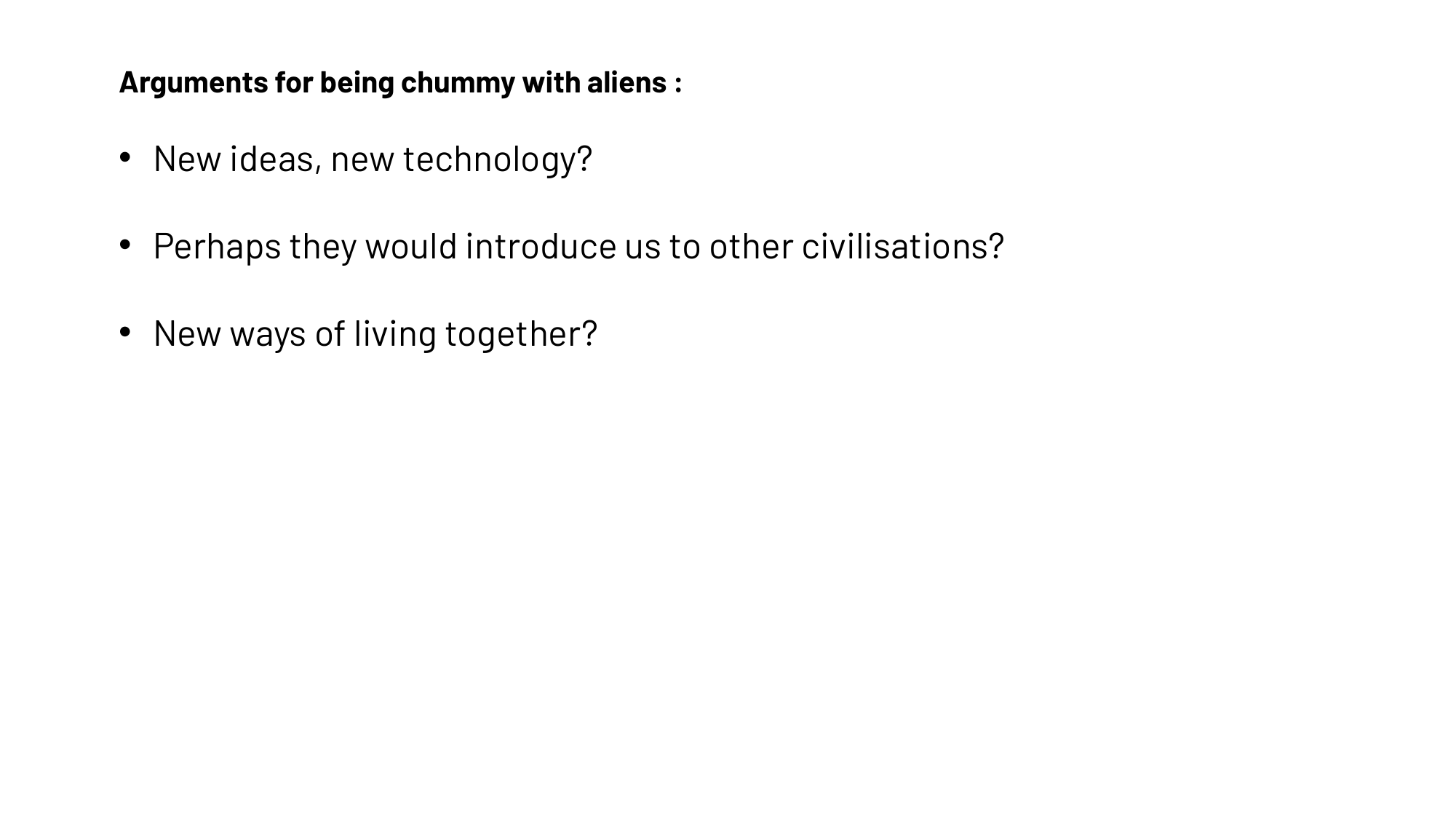

Arguments for being chummy with aliens :

New ideas, new technology?

Perhaps they would introduce us to other civilisations?

New ways of living together?